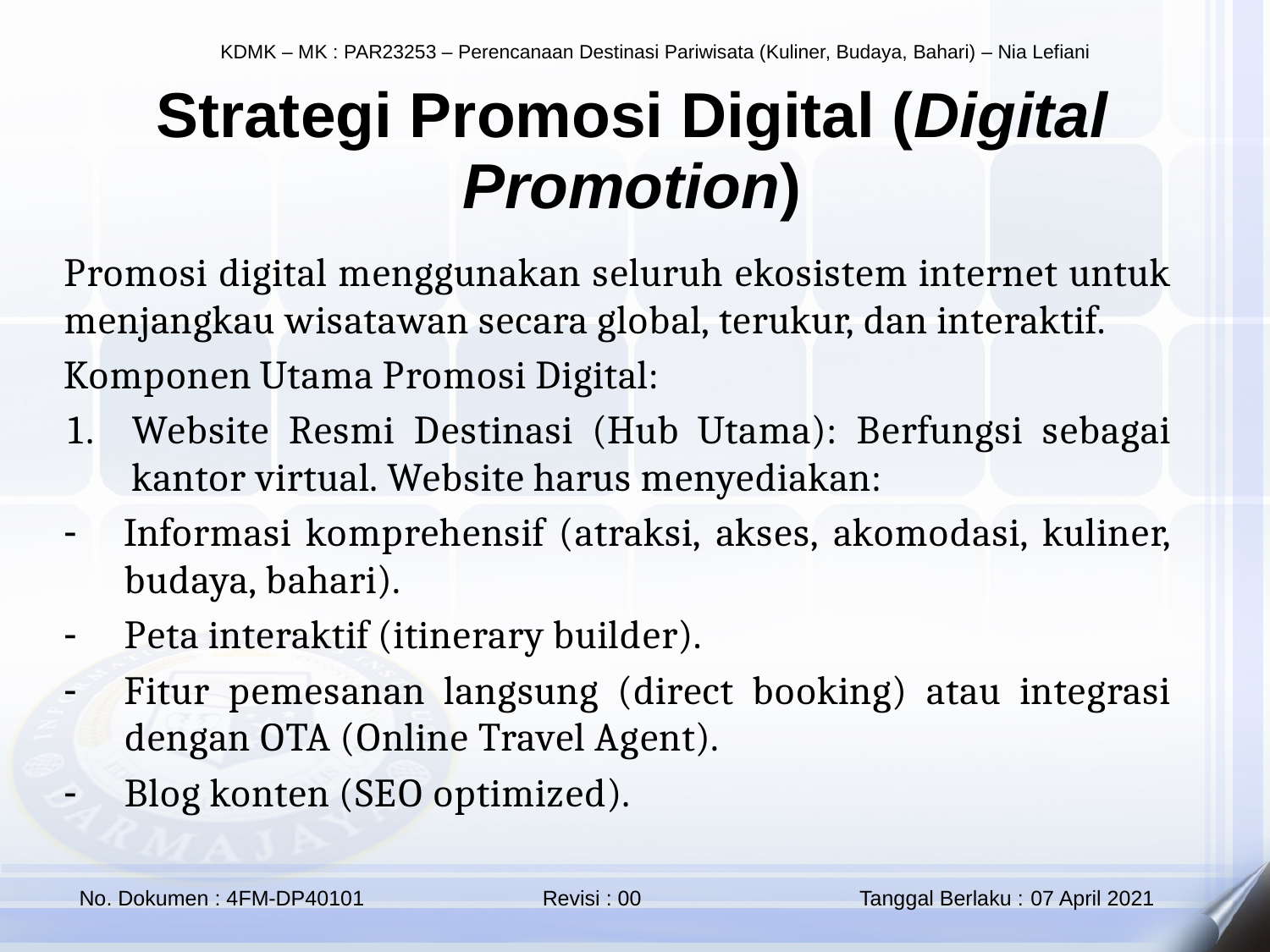

Strategi Promosi Digital (Digital Promotion)
Promosi digital menggunakan seluruh ekosistem internet untuk menjangkau wisatawan secara global, terukur, dan interaktif.
Komponen Utama Promosi Digital:
Website Resmi Destinasi (Hub Utama): Berfungsi sebagai kantor virtual. Website harus menyediakan:
Informasi komprehensif (atraksi, akses, akomodasi, kuliner, budaya, bahari).
Peta interaktif (itinerary builder).
Fitur pemesanan langsung (direct booking) atau integrasi dengan OTA (Online Travel Agent).
Blog konten (SEO optimized).